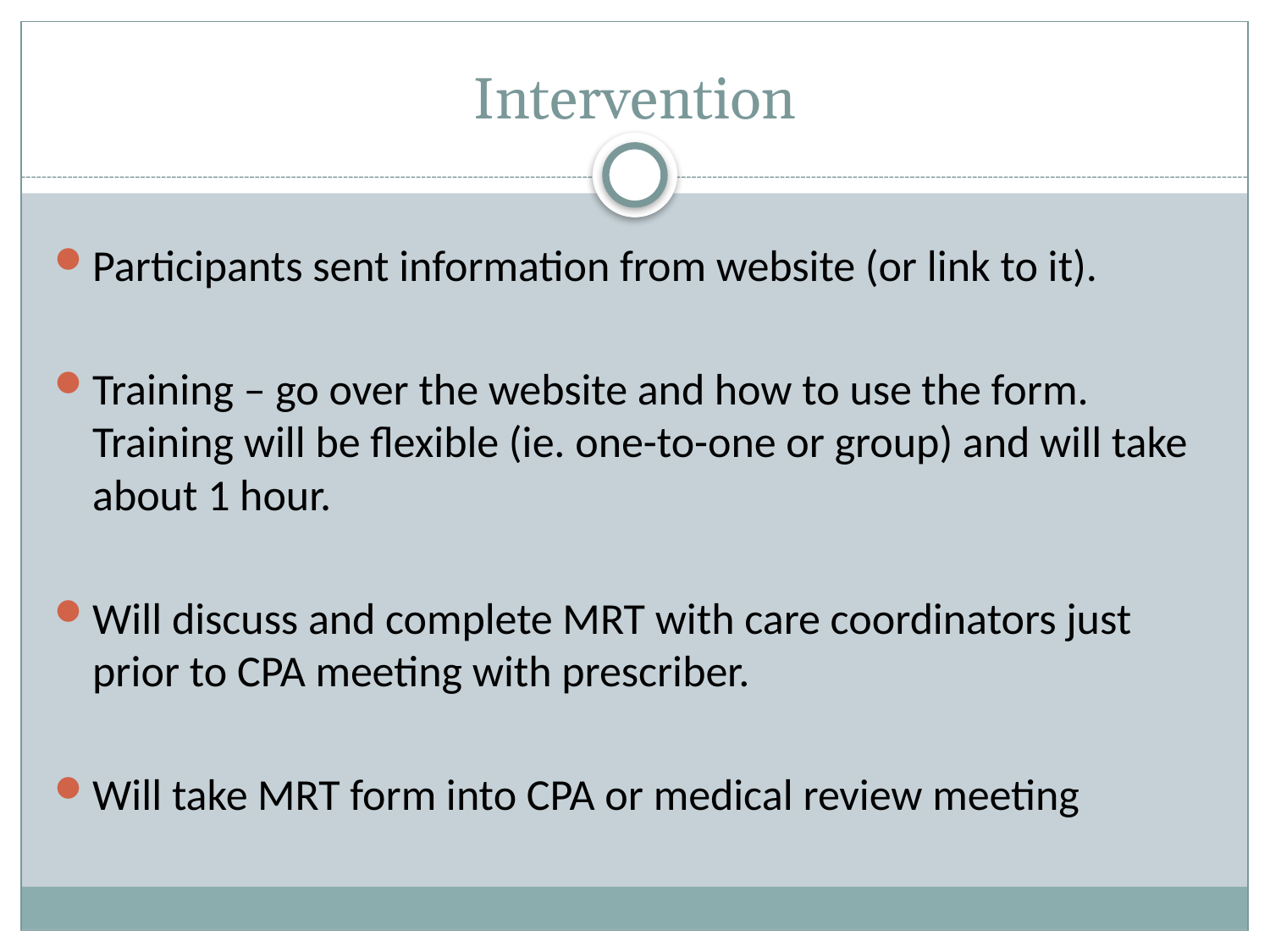

# Intervention
Participants sent information from website (or link to it).

Training – go over the website and how to use the form. Training will be flexible (ie. one-to-one or group) and will take about 1 hour.

Will discuss and complete MRT with care coordinators just prior to CPA meeting with prescriber.

Will take MRT form into CPA or medical review meeting